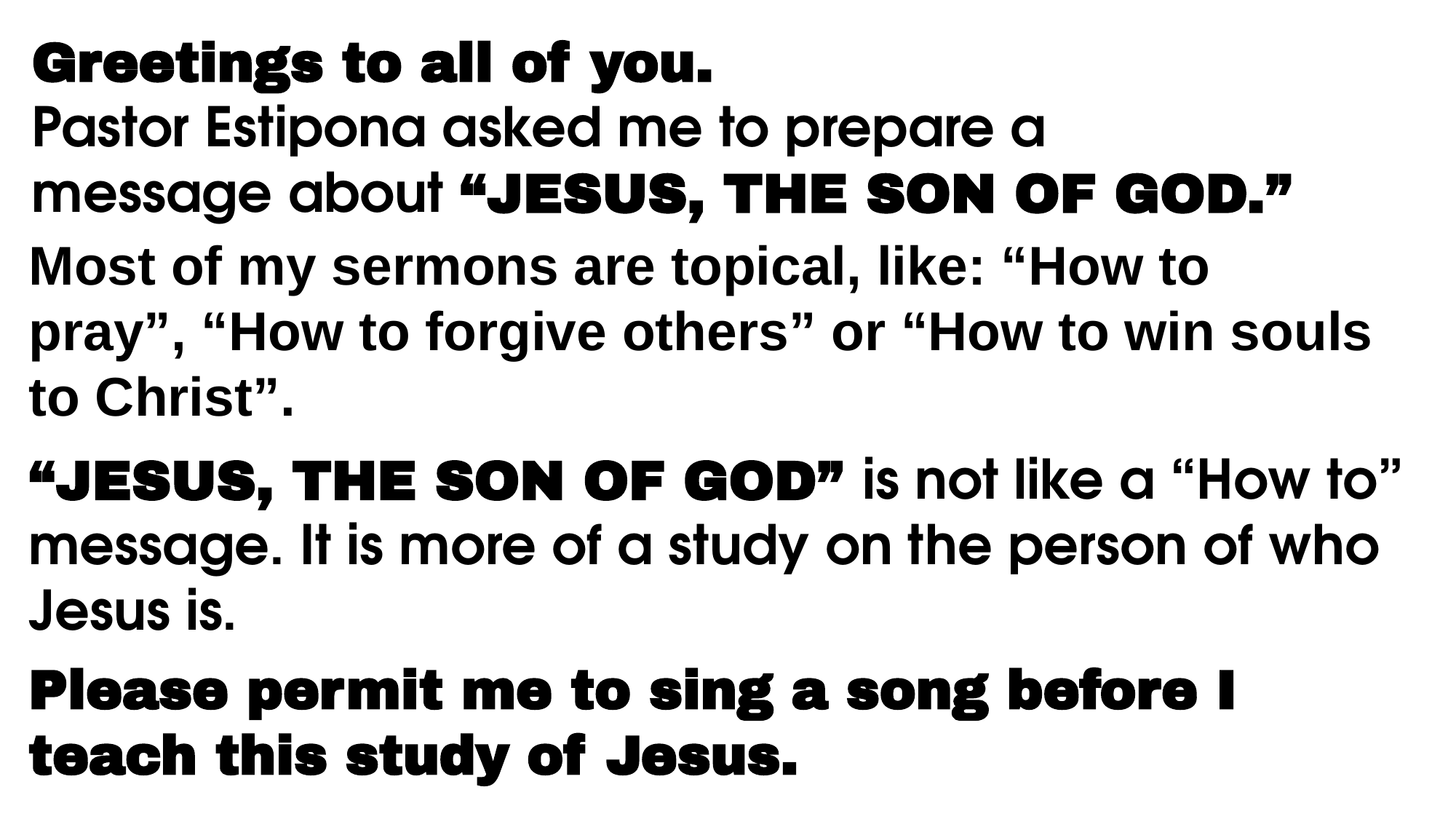

Greetings to all of you.
Pastor Estipona asked me to prepare a
message about “JESUS, THE SON OF GOD.”
Most of my sermons are topical, like: “How to pray”, “How to forgive others” or “How to win souls to Christ”.
“JESUS, THE SON OF GOD” is not like a “How to” message. It is more of a study on the person of who Jesus is.
Please permit me to sing a song before I teach this study of Jesus.